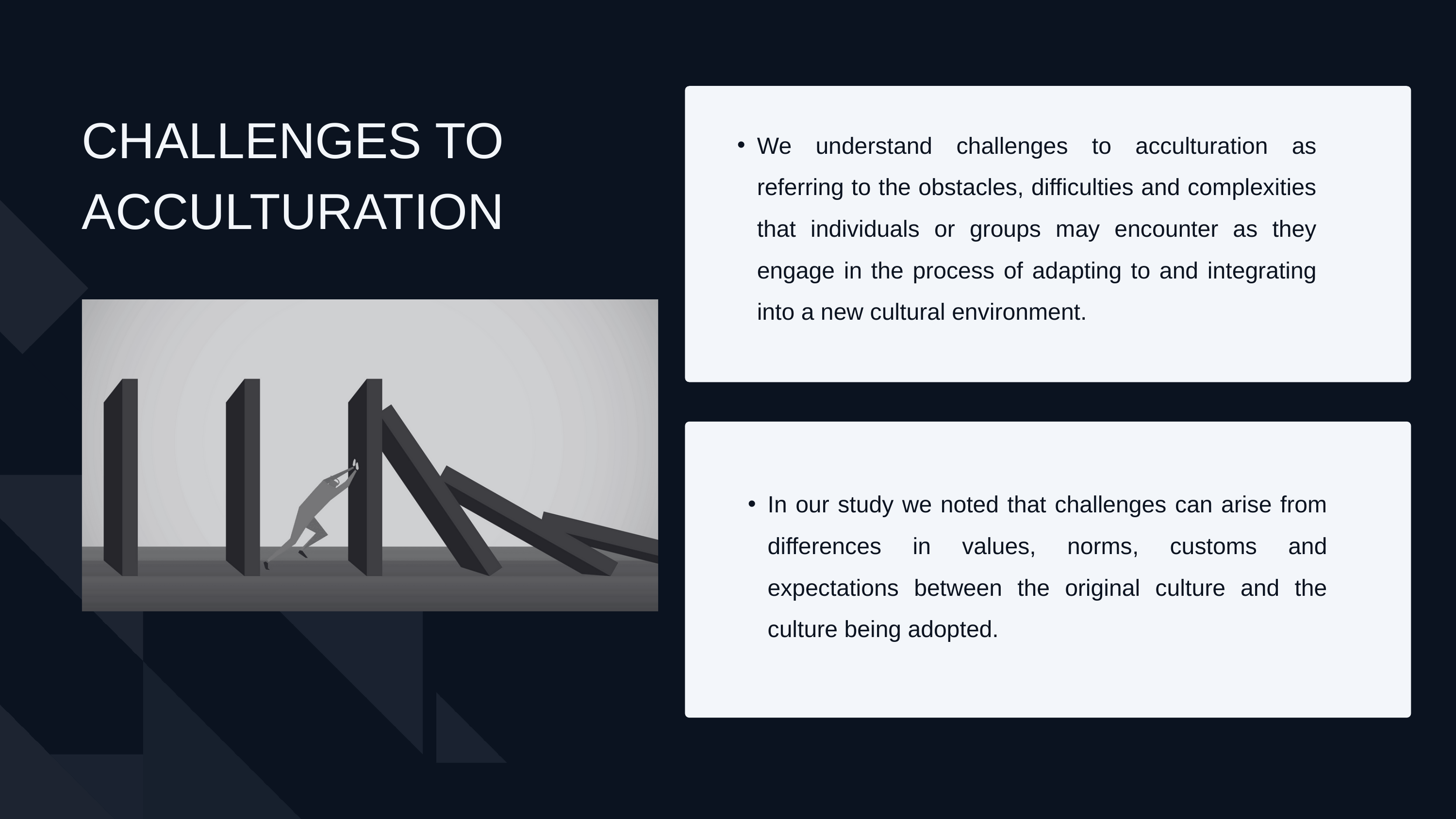

CHALLENGES TO ACCULTURATION
We understand challenges to acculturation as referring to the obstacles, difficulties and complexities that individuals or groups may encounter as they engage in the process of adapting to and integrating into a new cultural environment.

In our study we noted that challenges can arise from differences in values, norms, customs and expectations between the original culture and the culture being adopted.